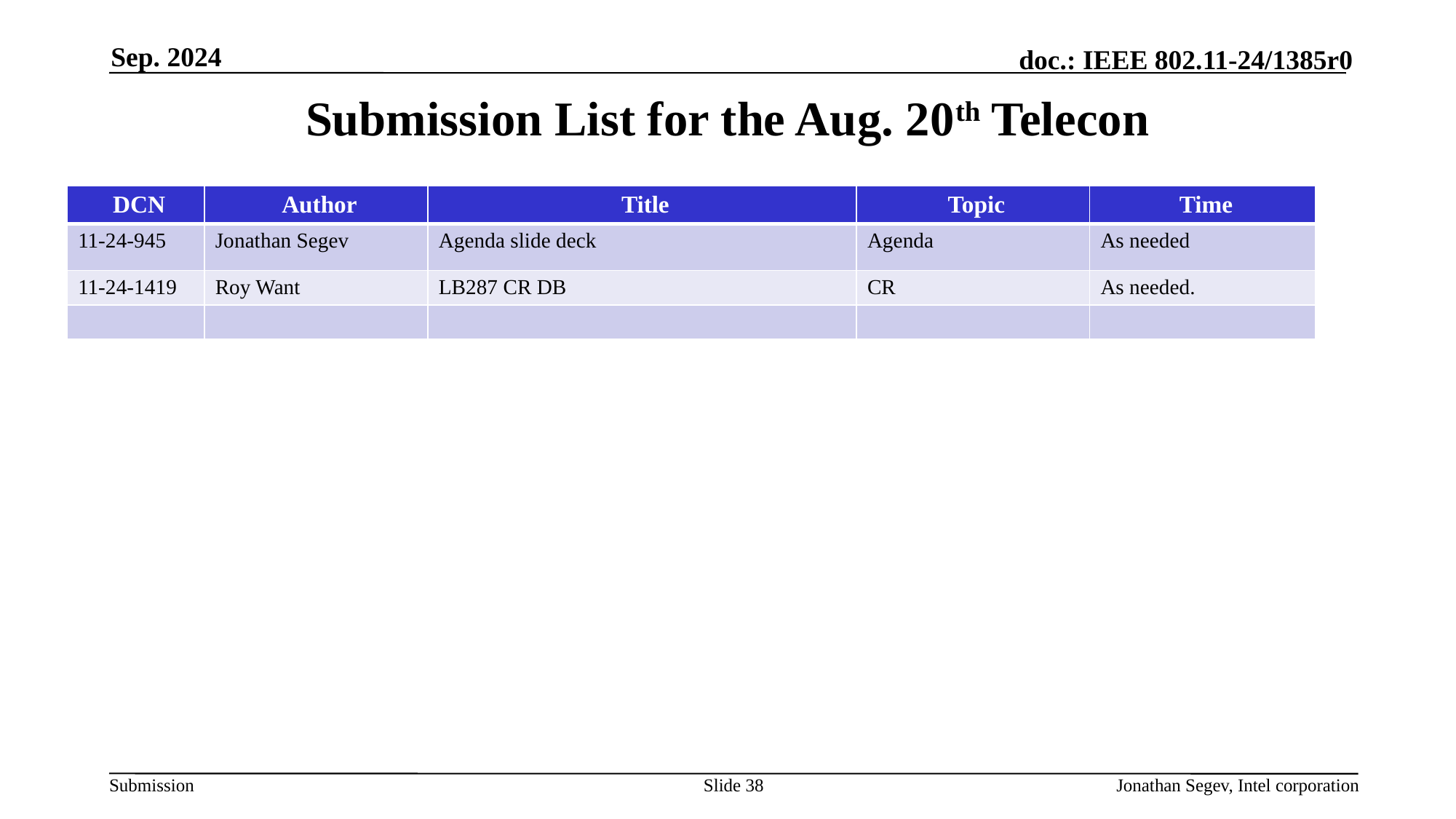

Sep. 2024
# Submission List for the Aug. 20th Telecon
| DCN | Author | Title | Topic | Time |
| --- | --- | --- | --- | --- |
| 11-24-945 | Jonathan Segev | Agenda slide deck | Agenda | As needed |
| 11-24-1419 | Roy Want | LB287 CR DB | CR | As needed. |
|  |  |  |  |  |
Slide 38
Jonathan Segev, Intel corporation